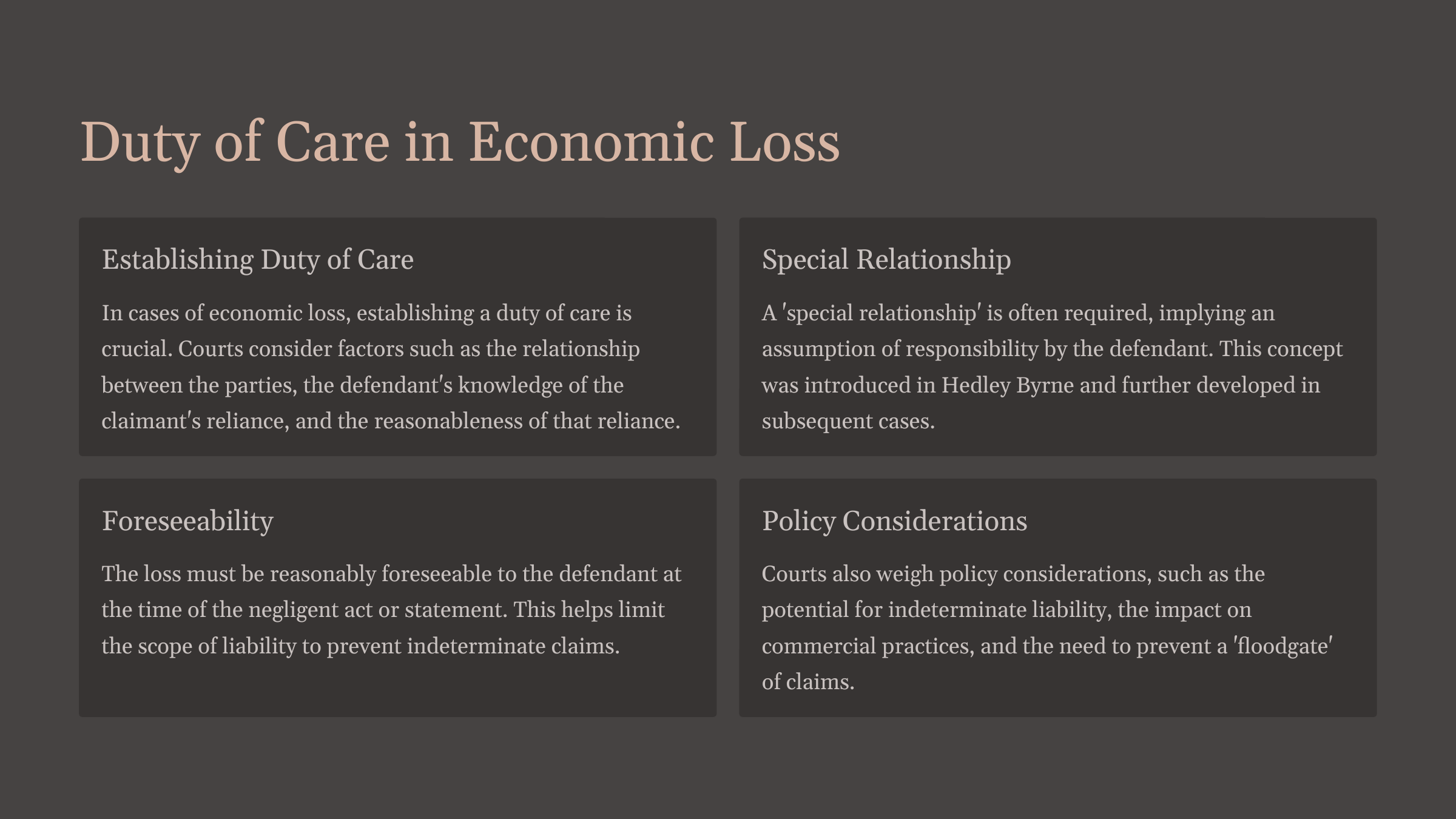

Duty of Care in Economic Loss

Establishing Duty of Care
Special Relationship
In cases of economic loss, establishing a duty of care is crucial. Courts consider factors such as the relationship between the parties, the defendant's knowledge of the claimant's reliance, and the reasonableness of that reliance.
A 'special relationship' is often required, implying an assumption of responsibility by the defendant. This concept was introduced in Hedley Byrne and further developed in subsequent cases.

Foreseeability
Policy Considerations
The loss must be reasonably foreseeable to the defendant at the time of the negligent act or statement. This helps limit the scope of liability to prevent indeterminate claims.
Courts also weigh policy considerations, such as the potential for indeterminate liability, the impact on commercial practices, and the need to prevent a 'floodgate' of claims.